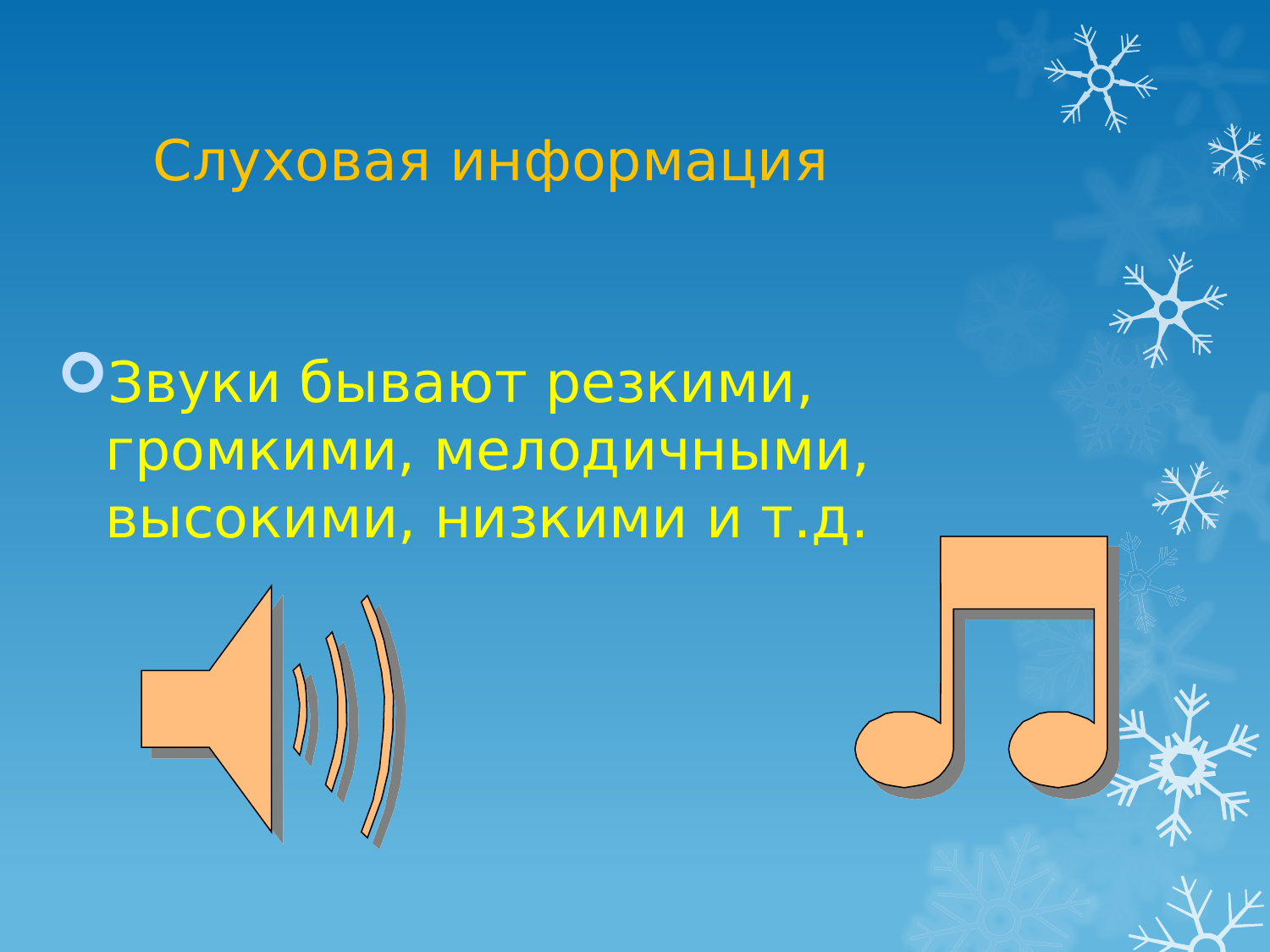

# Слуховая информация
Звуки бывают резкими, громкими, мелодичными, высокими, низкими и т.д.